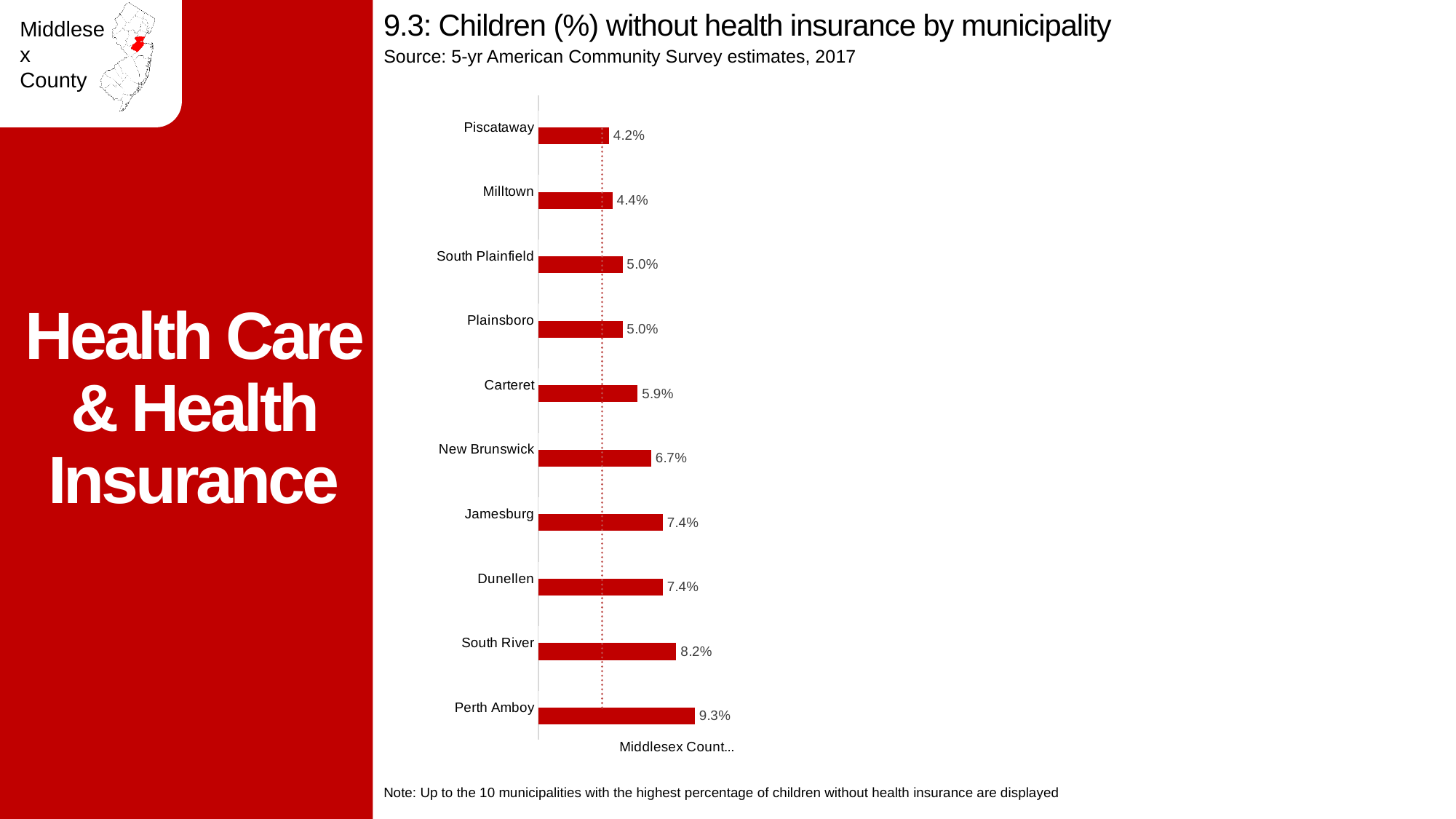

9.3: Children (%) without health insurance by municipality
Source: 5-yr American Community Survey estimates, 2017
Health Care & Health Insurance

### Chart

| Category | No health insurance | Middlesex County avg 3.8% |
|---|---|---|
| Perth Amboy | 0.093 | 0.038 |
| South River | 0.082 | 0.038 |
| Dunellen | 0.074 | 0.038 |
| Jamesburg | 0.074 | 0.038 |
| New Brunswick | 0.067 | 0.038 |
| Carteret | 0.059 | 0.038 |
| Plainsboro | 0.05 | 0.038 |
| South Plainfield | 0.05 | 0.038 |
| Milltown | 0.044 | 0.038 |
| Piscataway | 0.042 | 0.038 |
Note: Up to the 10 municipalities with the highest percentage of children without health insurance are displayed